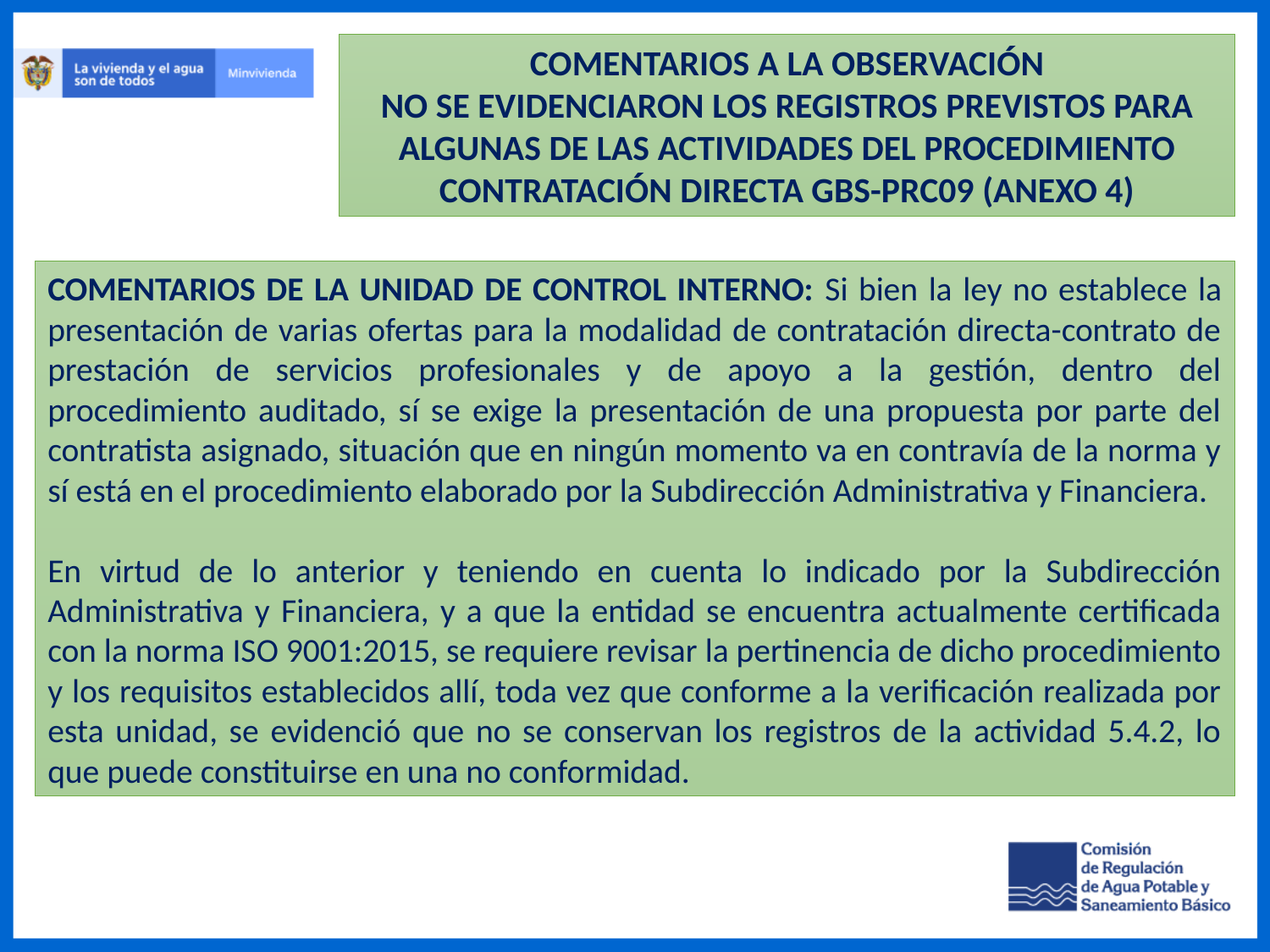

COMENTARIOS A LA OBSERVACIÓN
NO SE EVIDENCIARON LOS REGISTROS PREVISTOS PARA ALGUNAS DE LAS ACTIVIDADES DEL PROCEDIMIENTO CONTRATACIÓN DIRECTA GBS-PRC09 (ANEXO 4)
COMENTARIOS DE LA UNIDAD DE CONTROL INTERNO: Si bien la ley no establece la presentación de varias ofertas para la modalidad de contratación directa-contrato de prestación de servicios profesionales y de apoyo a la gestión, dentro del procedimiento auditado, sí se exige la presentación de una propuesta por parte del contratista asignado, situación que en ningún momento va en contravía de la norma y sí está en el procedimiento elaborado por la Subdirección Administrativa y Financiera.

En virtud de lo anterior y teniendo en cuenta lo indicado por la Subdirección Administrativa y Financiera, y a que la entidad se encuentra actualmente certificada con la norma ISO 9001:2015, se requiere revisar la pertinencia de dicho procedimiento y los requisitos establecidos allí, toda vez que conforme a la verificación realizada por esta unidad, se evidenció que no se conservan los registros de la actividad 5.4.2, lo que puede constituirse en una no conformidad.